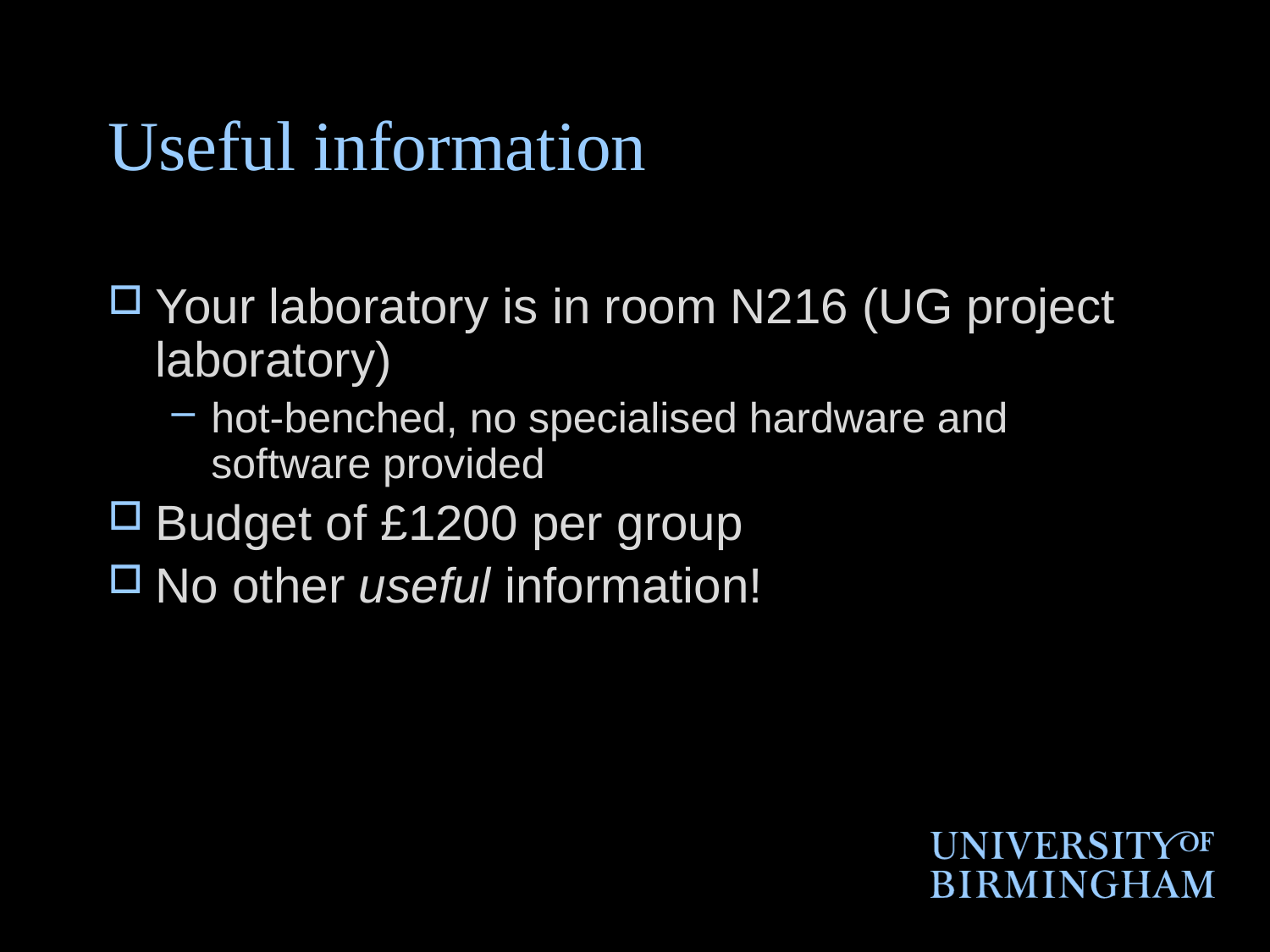

# Useful information
Your laboratory is in room N216 (UG project laboratory)
hot-benched, no specialised hardware and software provided
Budget of £1200 per group
No other useful information!